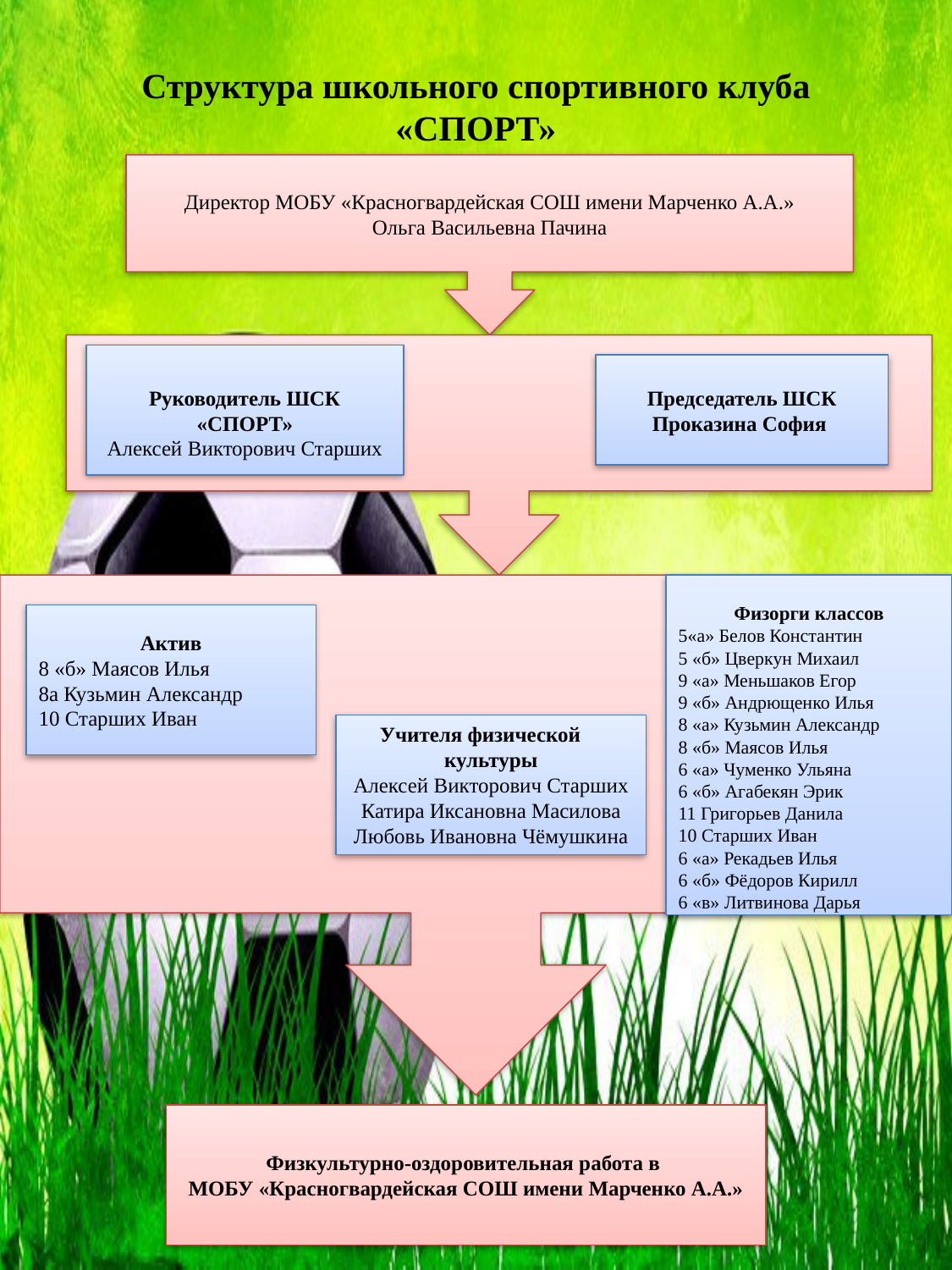

# Структура школьного спортивного клуба «СПОРТ»
Директор МОБУ «Красногвардейская СОШ имени Марченко А.А.»
Ольга Васильевна Пачина

Руководитель ШСК «СПОРТ»
Алексей Викторович Старших
Председатель ШСК
Проказина София

Физорги классов
5«а» Белов Константин
5 «б» Цверкун Михаил
9 «а» Меньшаков Егор
9 «б» Андрющенко Илья
8 «а» Кузьмин Александр
8 «б» Маясов Илья
6 «а» Чуменко Ульяна
6 «б» Агабекян Эрик
11 Григорьев Данила
10 Старших Иван
6 «а» Рекадьев Илья
6 «б» Фёдоров Кирилл
6 «в» Литвинова Дарья
Актив
8 «б» Маясов Илья
8а Кузьмин Александр
10 Старших Иван

Учителя физической     культуры
Алексей Викторович Старших
Катира Иксановна Масилова
Любовь Ивановна Чёмушкина
Физкультурно-оздоровительная работа в
МОБУ «Красногвардейская СОШ имени Марченко А.А.»